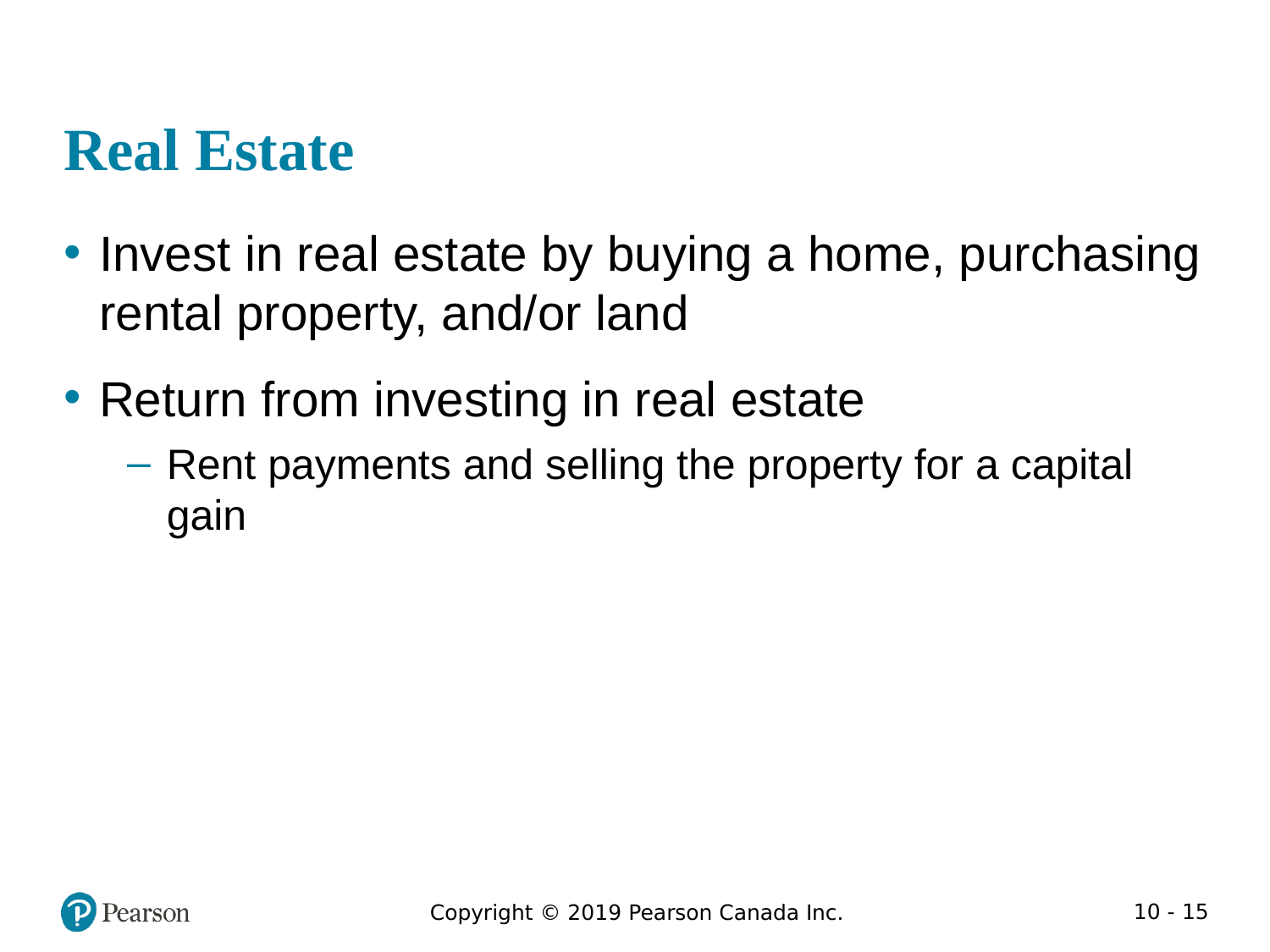

# Real Estate
Invest in real estate by buying a home, purchasing rental property, and/or land
Return from investing in real estate
Rent payments and selling the property for a capital gain